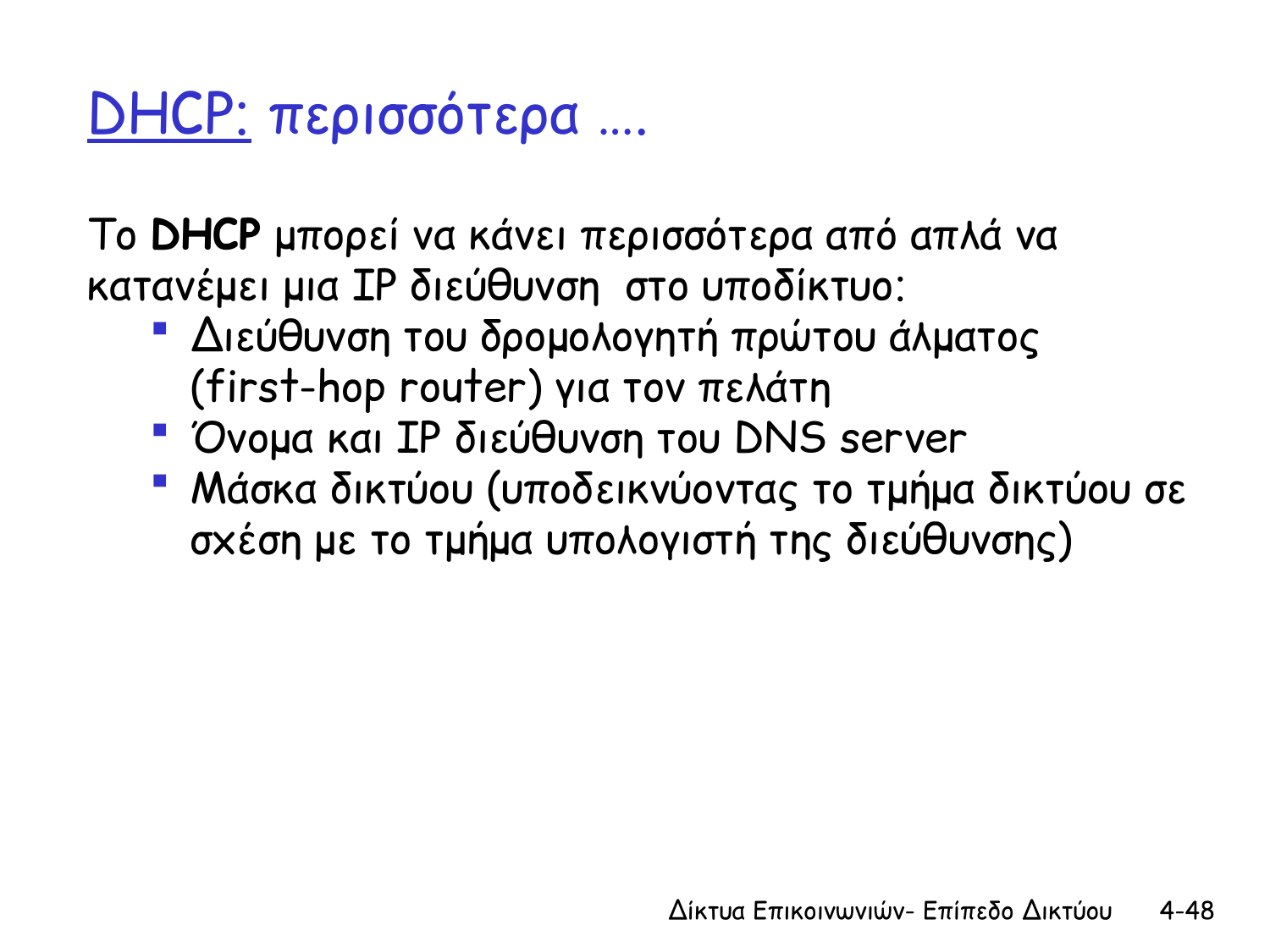

# DHCP: περισσότερα ….
Το DHCP μπορεί να κάνει περισσότερα από απλά να κατανέμει μια IP διεύθυνση  στο υποδίκτυο:
Διεύθυνση του δρομολογητή πρώτου άλματος
(first-hop router) για τον πελάτη
Όνομα και IP διεύθυνση του DNS server
Μάσκα δικτύου (υποδεικνύοντας το τμήμα δικτύου σε σχέση με το τμήμα υπολογιστή της διεύθυνσης)
Δίκτυα Επικοινωνιών- Επίπεδο Δικτύου
4-48